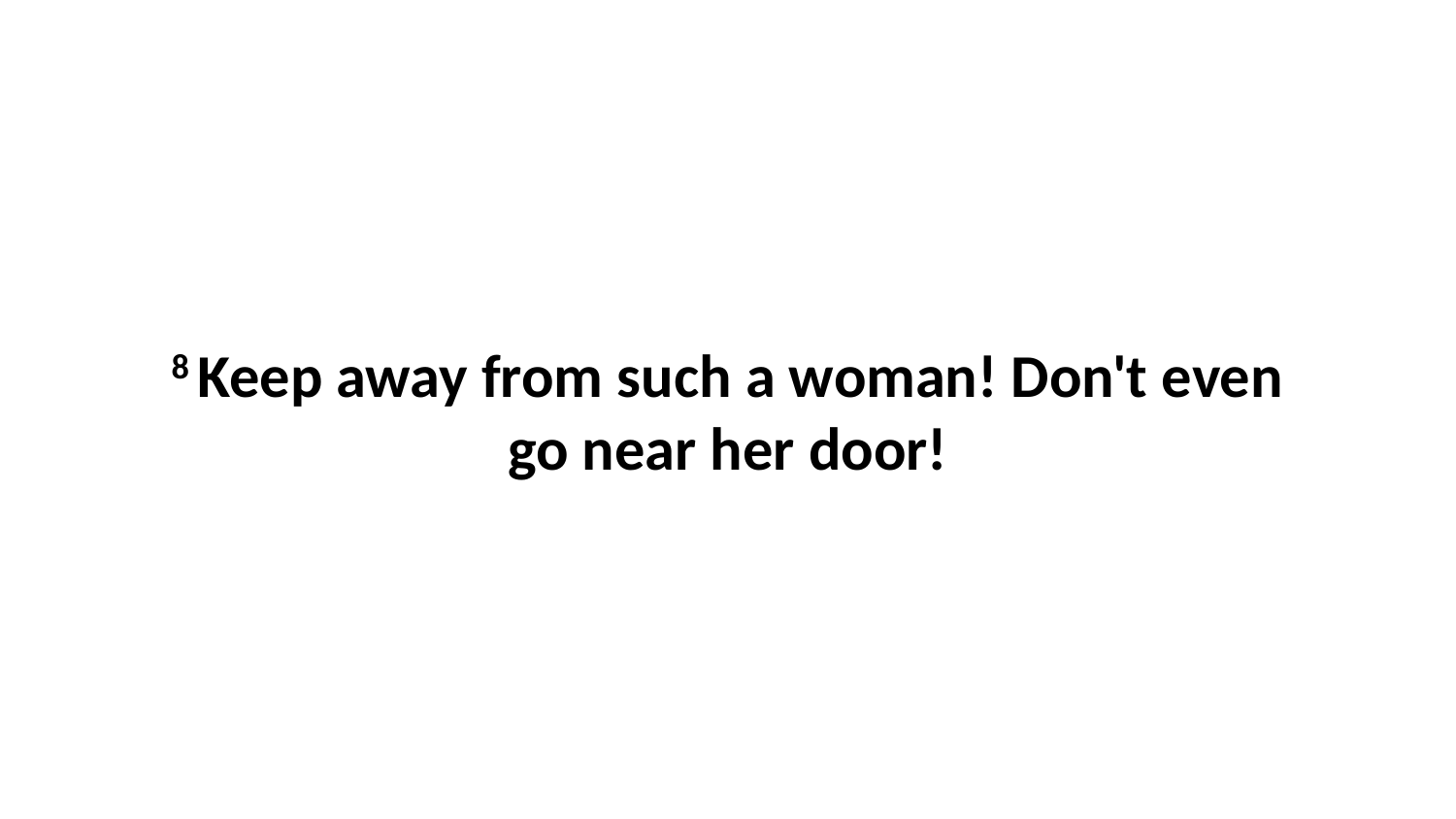

8 Keep away from such a woman! Don't even go near her door!